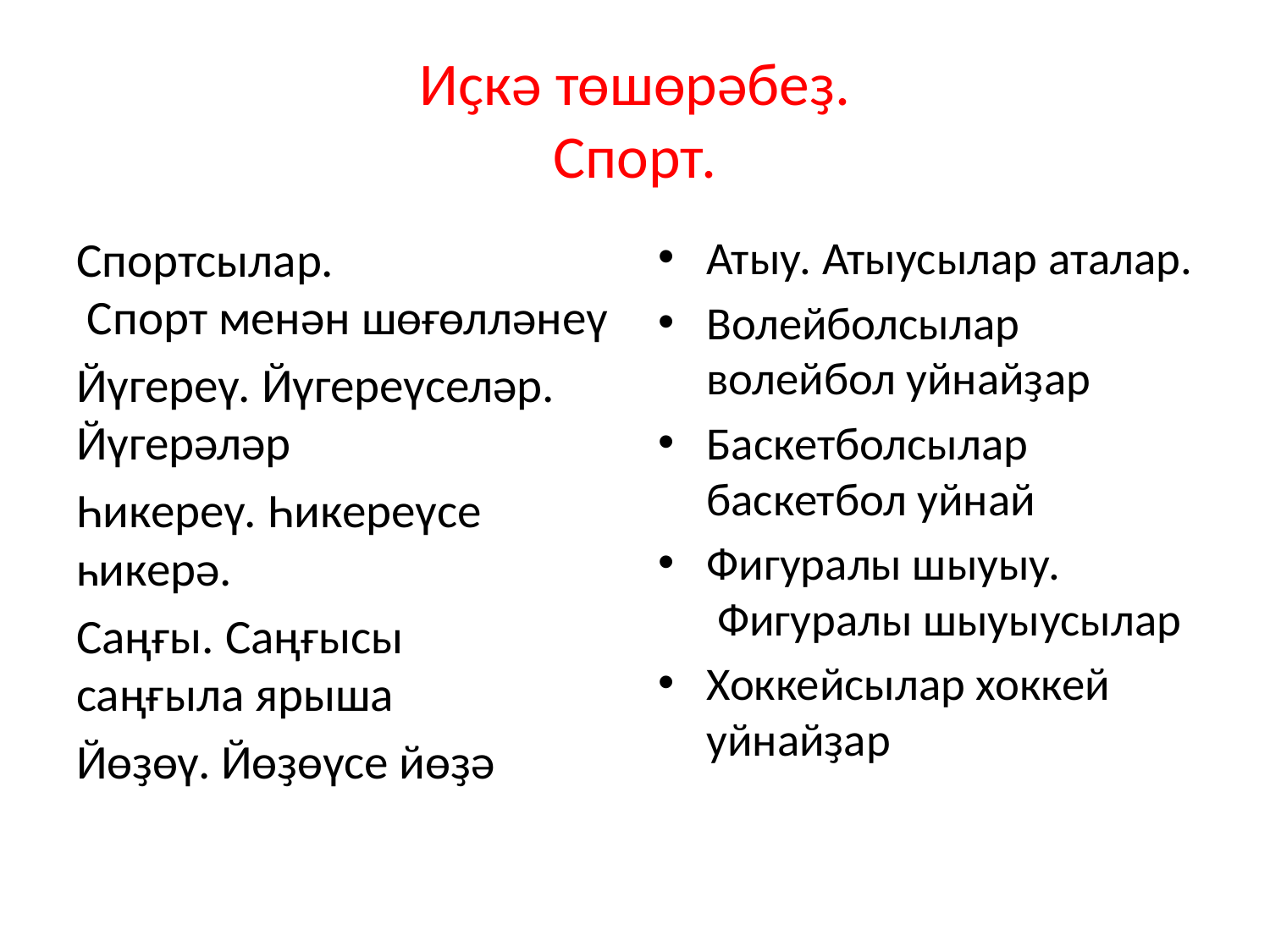

# Иҫкә төшөрәбеҙ. Спорт.
Спортсылар.
 Спорт менән шөғөлләнеү
Йүгереү. Йүгереүселәр. Йүгерәләр
Һикереү. Һикереүсе һикерә.
Саңғы. Саңғысы
саңғыла ярыша
Йөҙөү. Йөҙөүсе йөҙә

Атыу. Атыусылар аталар.
Волейболсылар волейбол уйнайҙар
Баскетболсылар баскетбол уйнай
Фигуралы шыуыу.
 Фигуралы шыуыусылар
Хоккейсылар хоккей уйнайҙар